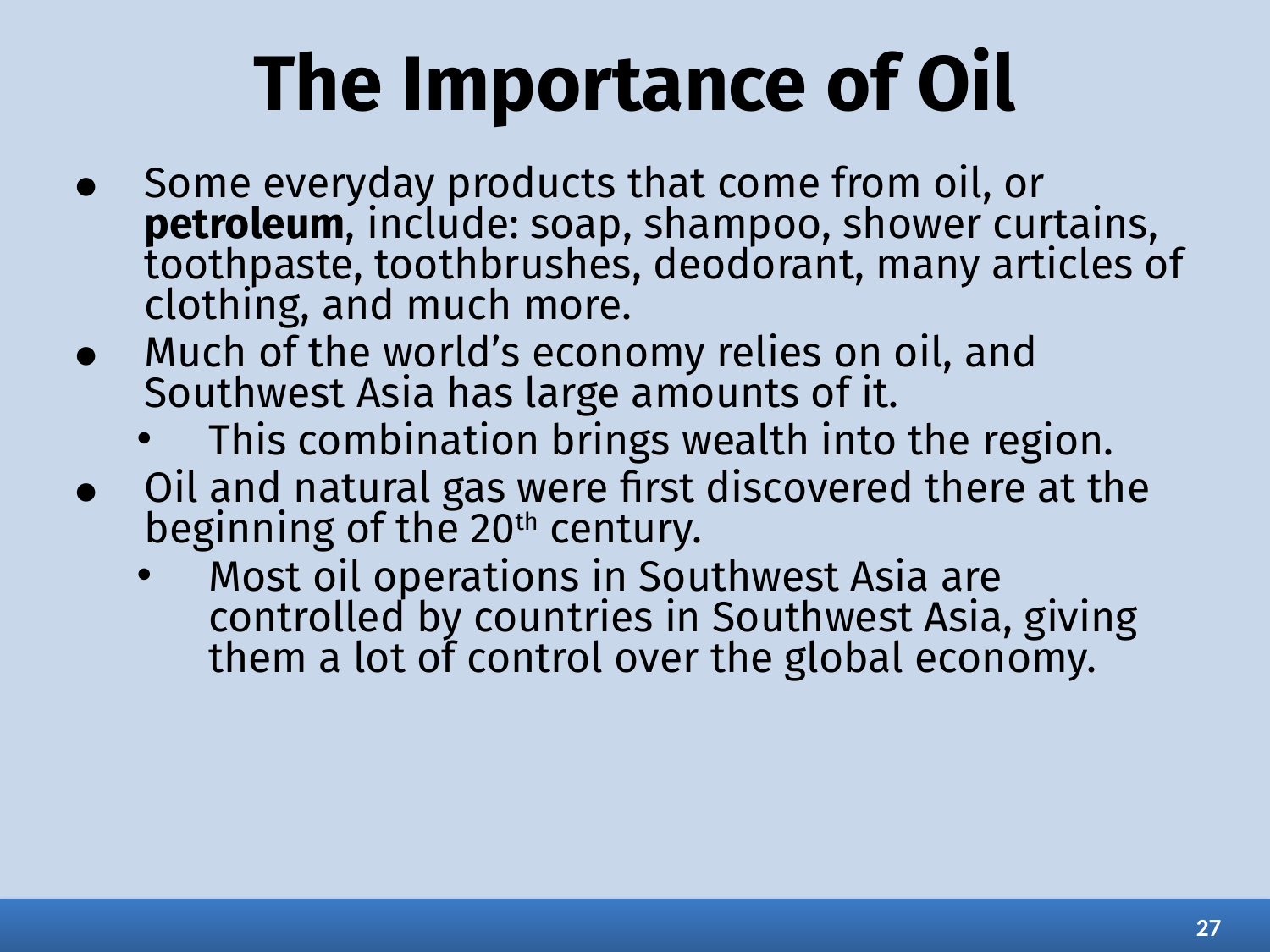

# The Importance of Oil
Some everyday products that come from oil, or petroleum, include: soap, shampoo, shower curtains, toothpaste, toothbrushes, deodorant, many articles of clothing, and much more.
Much of the world’s economy relies on oil, and Southwest Asia has large amounts of it.
This combination brings wealth into the region.
Oil and natural gas were first discovered there at the beginning of the 20th century.
Most oil operations in Southwest Asia are controlled by countries in Southwest Asia, giving them a lot of control over the global economy.
27